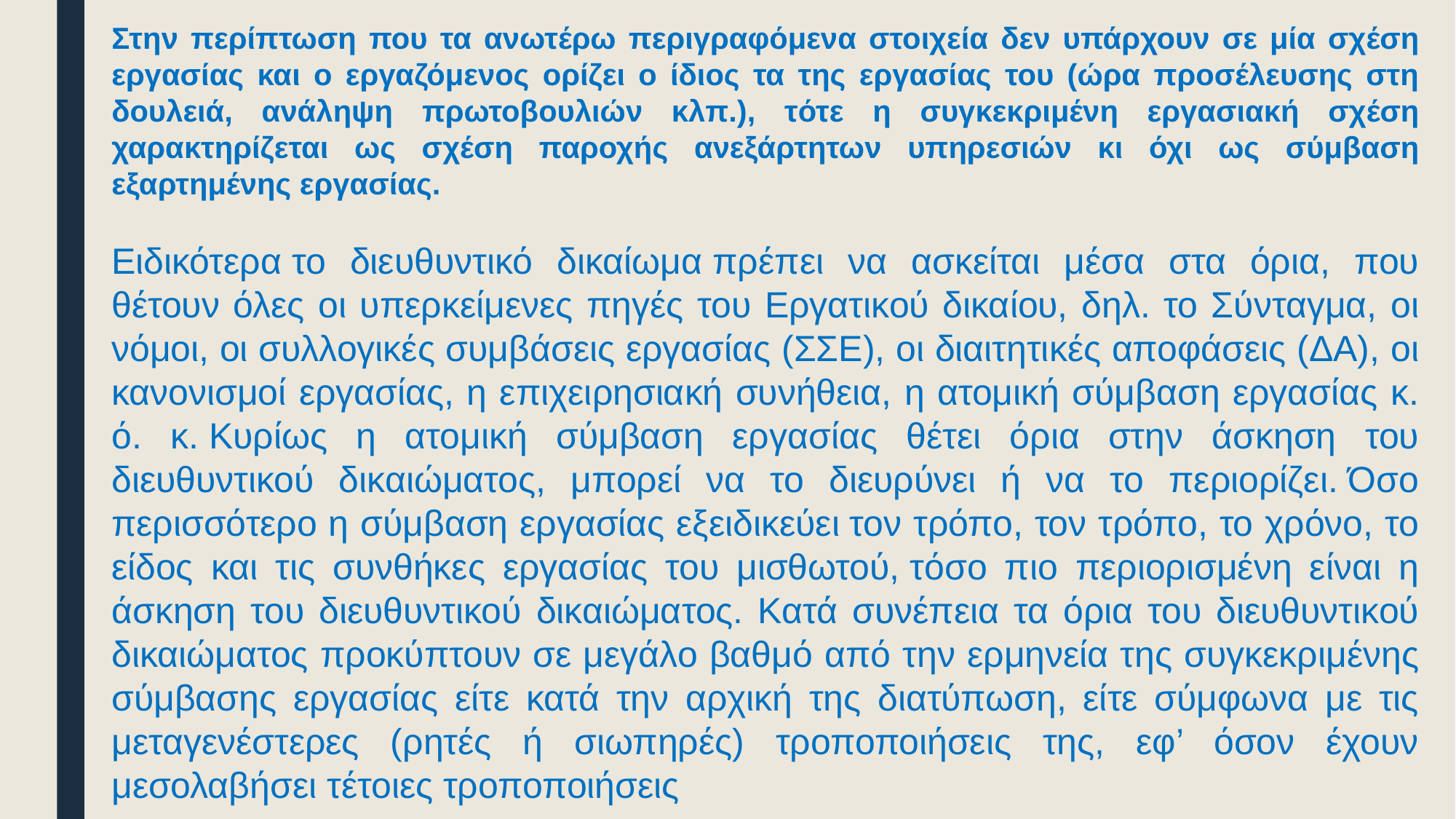

Στην περίπτωση που τα ανωτέρω περιγραφόμενα στοιχεία δεν υπάρχουν σε μία σχέση εργασίας και ο εργαζόμενος ορίζει ο ίδιος τα της εργασίας του (ώρα προσέλευσης στη δουλειά, ανάληψη πρωτοβουλιών κλπ.), τότε η συγκεκριμένη εργασιακή σχέση χαρακτηρίζεται ως σχέση παροχής ανεξάρτητων υπηρεσιών κι όχι ως σύμβαση εξαρτημένης εργασίας.

Ειδικότερα το διευθυντικό δικαίωμα πρέπει να ασκείται μέσα στα όρια, που θέτουν όλες οι υπερκείμενες πηγές του Εργατικού δικαίου, δηλ. το Σύνταγμα, οι νόμοι, οι συλλογικές συμβάσεις εργασίας (ΣΣΕ), οι διαιτητικές αποφάσεις (ΔΑ), οι κανονισμοί εργασίας, η επιχειρησιακή συνήθεια, η ατομική σύμβαση εργασίας κ. ό. κ. Κυρίως η ατομική σύμβαση εργασίας θέτει όρια στην άσκηση του διευθυντικού δικαιώματος, μπορεί να το διευρύνει ή να το περιορίζει. Όσο περισσότερο η σύμβαση εργασίας εξειδικεύει τον τρόπο, τον τρόπο, το χρόνο, το είδος και τις συνθήκες εργασίας του μισθωτού, τόσο πιο περιορισμένη είναι η άσκηση του διευθυντικού δικαιώματος. Κατά συνέπεια τα όρια του διευθυντικού δικαιώματος προκύπτουν σε μεγάλο βαθμό από την ερμηνεία της συγκεκριμένης σύμβασης εργασίας είτε κατά την αρχική της διατύπωση, είτε σύμφωνα με τις μεταγενέστερες (ρητές ή σιωπηρές) τροποποιήσεις της, εφ’ όσον έχουν μεσολαβήσει τέτοιες τροποποιήσεις